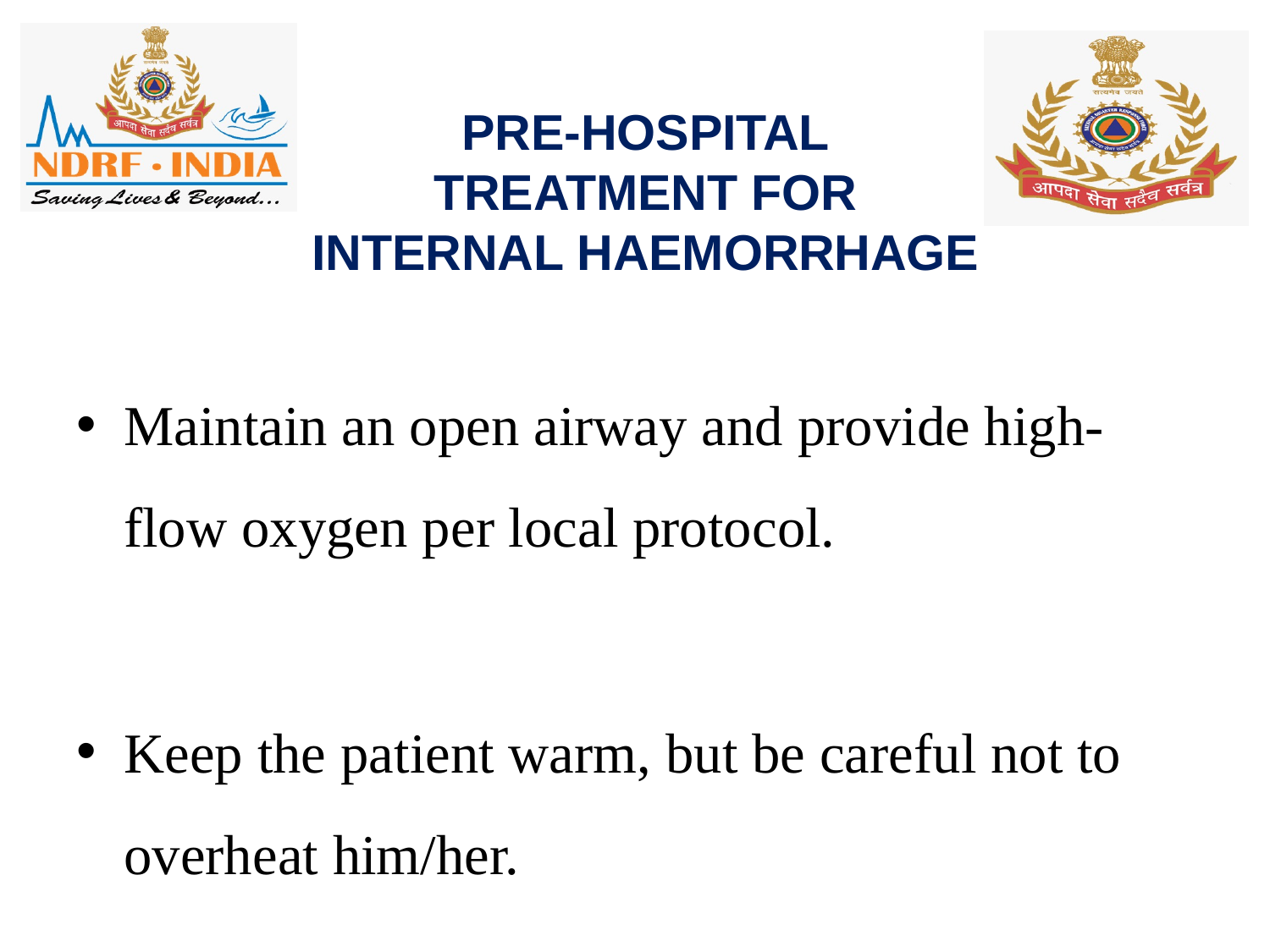

# PRE-HOSPITAL TREATMENT FOR INTERNAL HAEMORRHAGE
Maintain an open airway and provide high-flow oxygen per local protocol.

Keep the patient warm, but be careful not to overheat him/her.